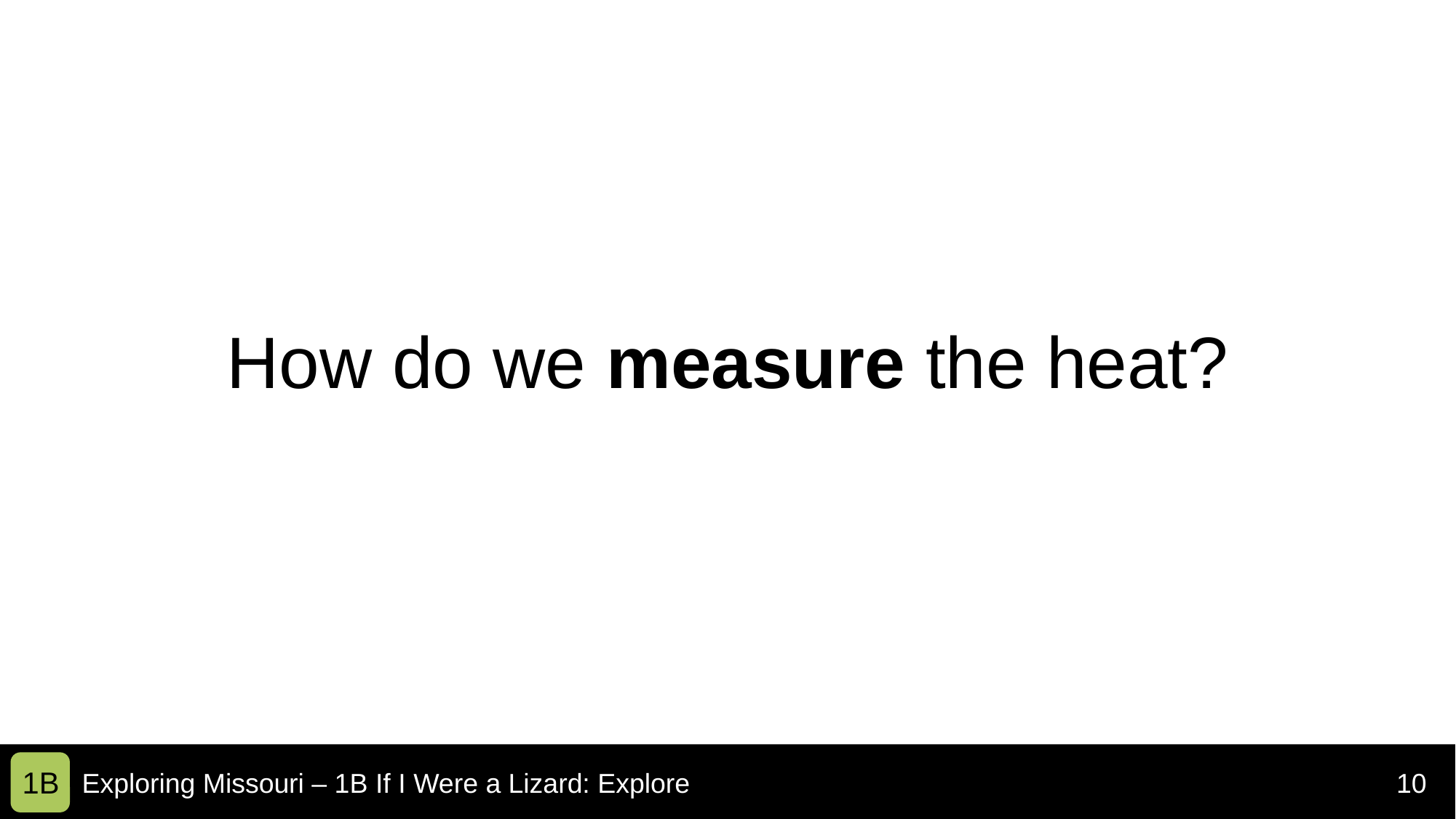

How do we measure the heat?

1B
Exploring Missouri – 1B If I Were a Lizard: Explore
10